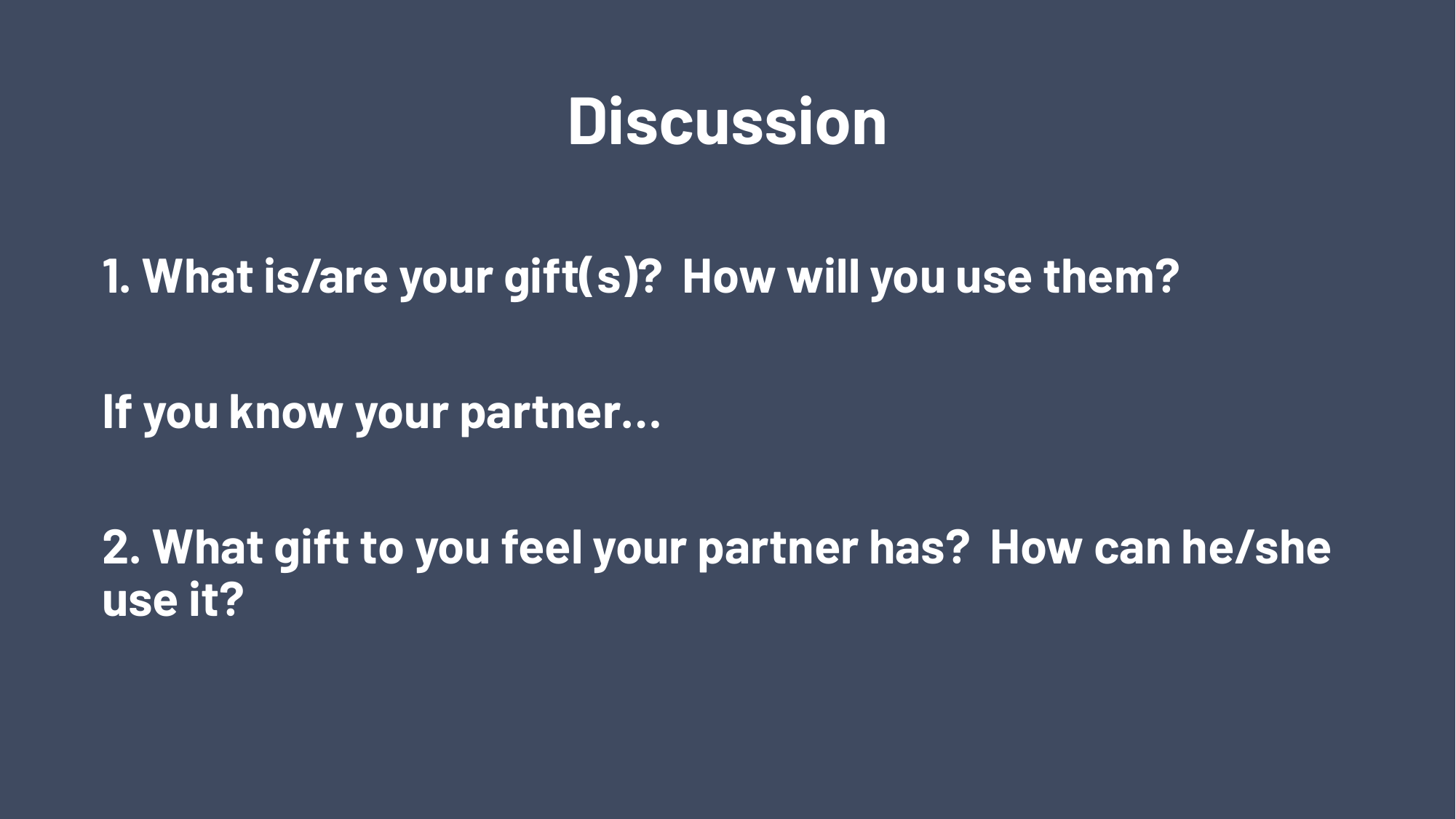

# Discussion
1. What is/are your gift(s)?  How will you use them?

If you know your partner…

2. What gift to you feel your partner has?  How can he/she use it?